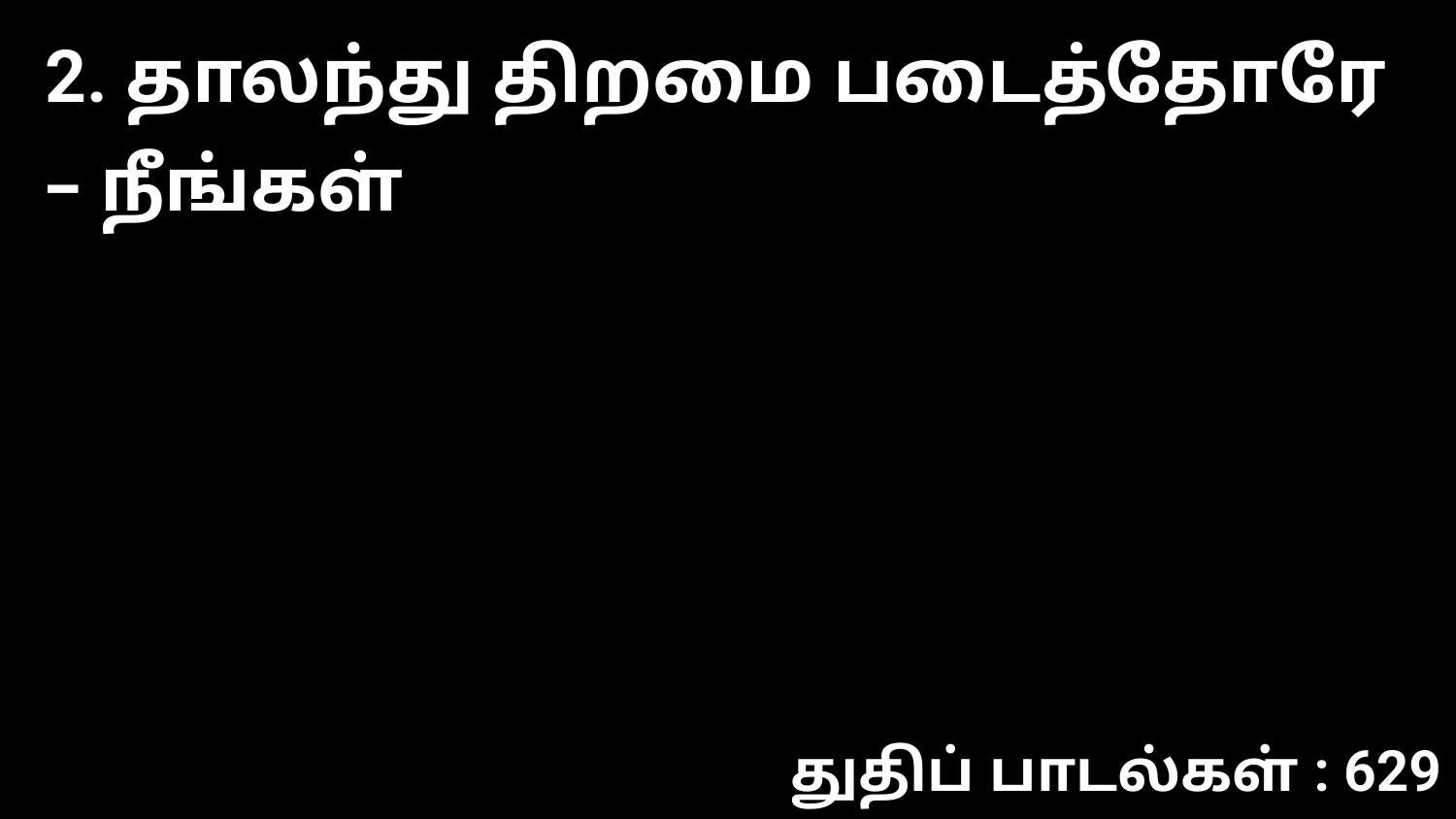

2. தாலந்து திறமை படைத்தோரே – நீங்கள்
துதிப் பாடல்கள் : 629